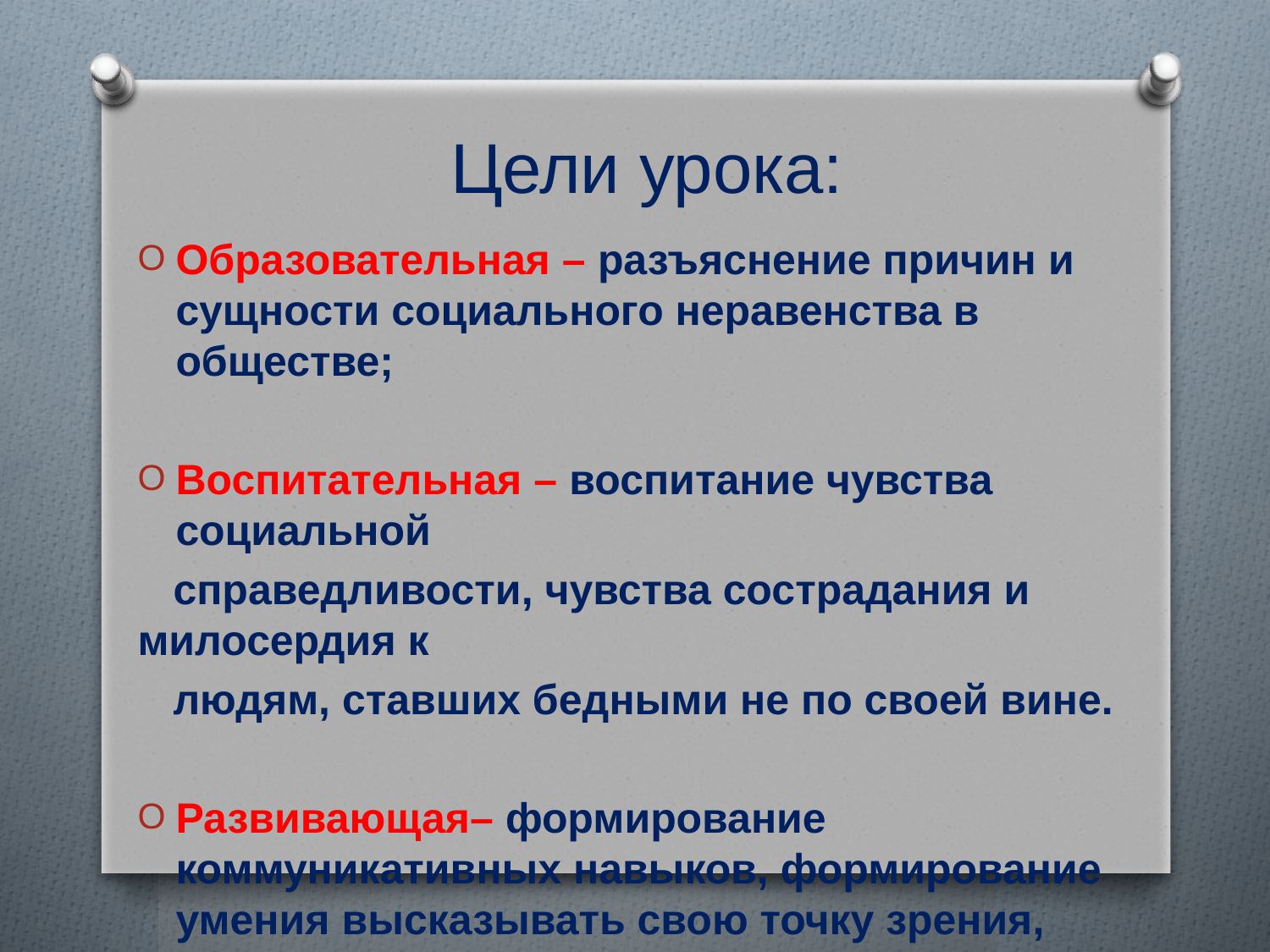

# Цели урока:
Образовательная – разъяснение причин и сущности социального неравенства в обществе;

Воспитательная – воспитание чувства социальной
   справедливости, чувства сострадания и милосердия к
   людям, ставших бедными не по своей вине.

Развивающая– формирование коммуникативных навыков, формирование умения высказывать свою точку зрения, аргументировать её.